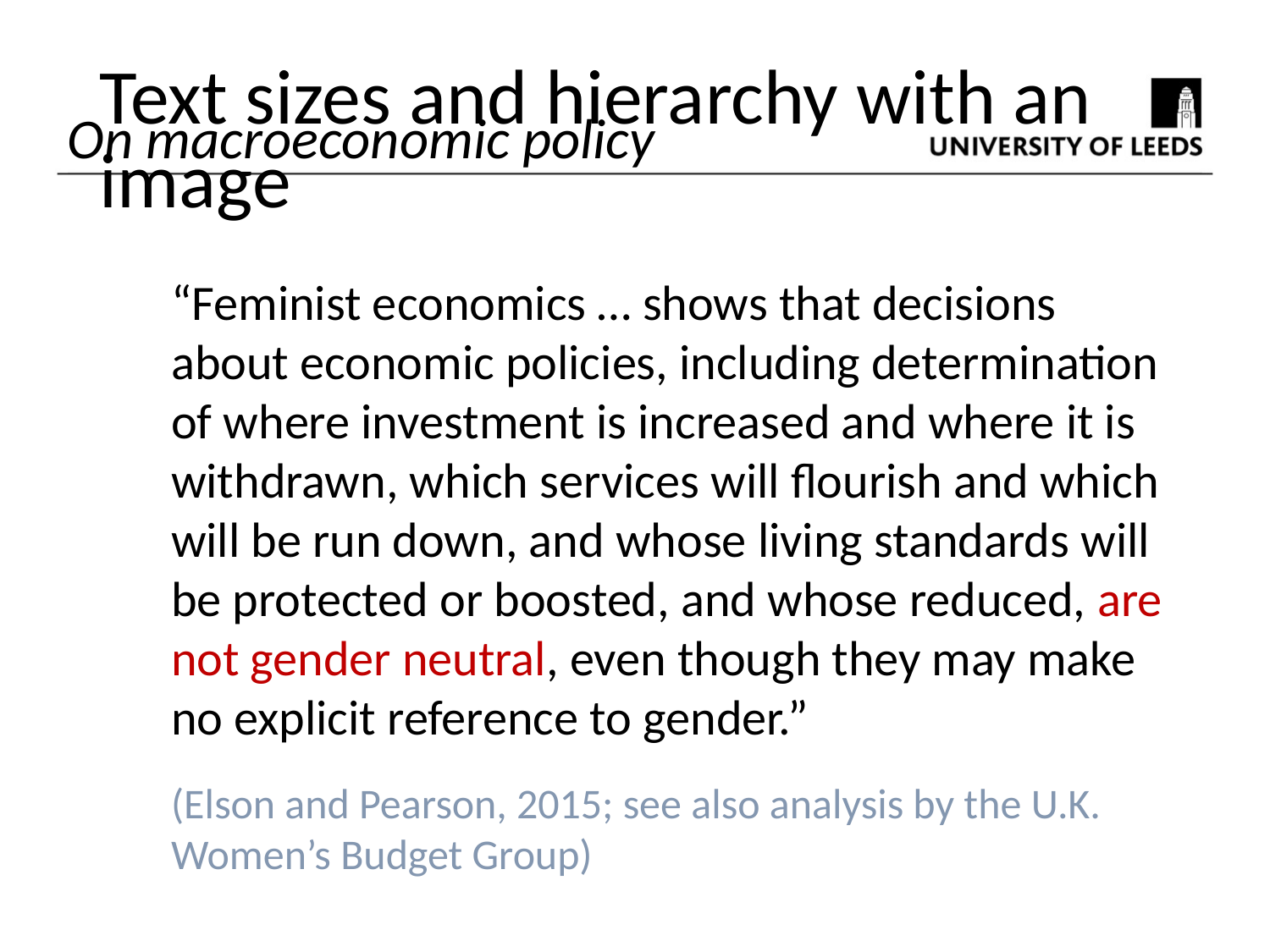

Text sizes and hierarchy with an image
On macroeconomic policy
“Feminist economics … shows that decisions about economic policies, including determination of where investment is increased and where it is withdrawn, which services will flourish and which will be run down, and whose living standards will be protected or boosted, and whose reduced, are not gender neutral, even though they may make no explicit reference to gender.”
(Elson and Pearson, 2015; see also analysis by the U.K. Women’s Budget Group)